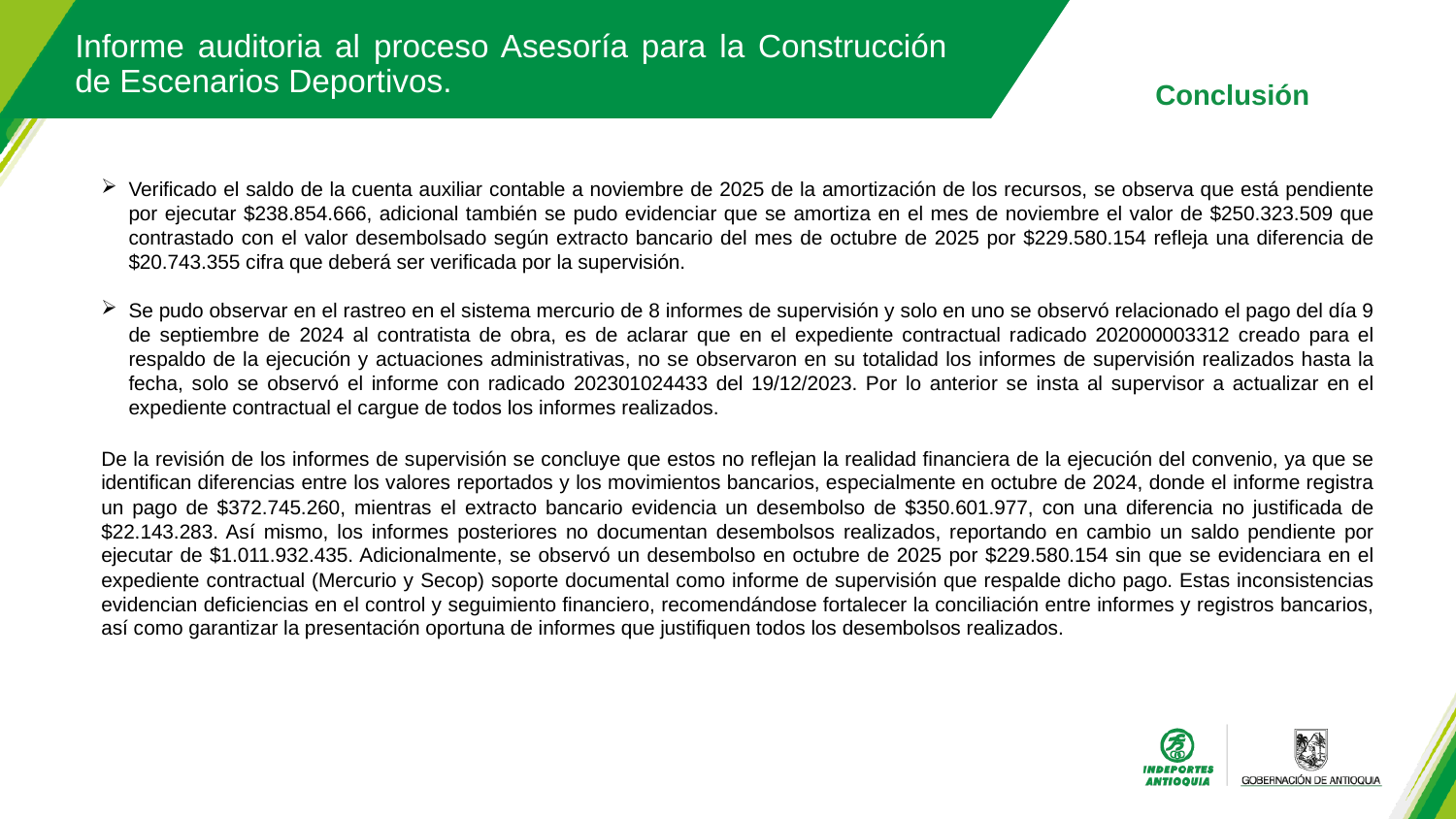

Informe auditoria al proceso Asesoría para la Construcción de Escenarios Deportivos.

Conclusión

Verificado el saldo de la cuenta auxiliar contable a noviembre de 2025 de la amortización de los recursos, se observa que está pendiente por ejecutar $238.854.666, adicional también se pudo evidenciar que se amortiza en el mes de noviembre el valor de $250.323.509 que contrastado con el valor desembolsado según extracto bancario del mes de octubre de 2025 por $229.580.154 refleja una diferencia de $20.743.355 cifra que deberá ser verificada por la supervisión.

Se pudo observar en el rastreo en el sistema mercurio de 8 informes de supervisión y solo en uno se observó relacionado el pago del día 9 de septiembre de 2024 al contratista de obra, es de aclarar que en el expediente contractual radicado 202000003312 creado para el respaldo de la ejecución y actuaciones administrativas, no se observaron en su totalidad los informes de supervisión realizados hasta la fecha, solo se observó el informe con radicado 202301024433 del 19/12/2023. Por lo anterior se insta al supervisor a actualizar en el expediente contractual el cargue de todos los informes realizados.

De la revisión de los informes de supervisión se concluye que estos no reflejan la realidad financiera de la ejecución del convenio, ya que se identifican diferencias entre los valores reportados y los movimientos bancarios, especialmente en octubre de 2024, donde el informe registra un pago de $372.745.260, mientras el extracto bancario evidencia un desembolso de $350.601.977, con una diferencia no justificada de $22.143.283. Así mismo, los informes posteriores no documentan desembolsos realizados, reportando en cambio un saldo pendiente por ejecutar de $1.011.932.435. Adicionalmente, se observó un desembolso en octubre de 2025 por $229.580.154 sin que se evidenciara en el expediente contractual (Mercurio y Secop) soporte documental como informe de supervisión que respalde dicho pago. Estas inconsistencias evidencian deficiencias en el control y seguimiento financiero, recomendándose fortalecer la conciliación entre informes y registros bancarios, así como garantizar la presentación oportuna de informes que justifiquen todos los desembolsos realizados.